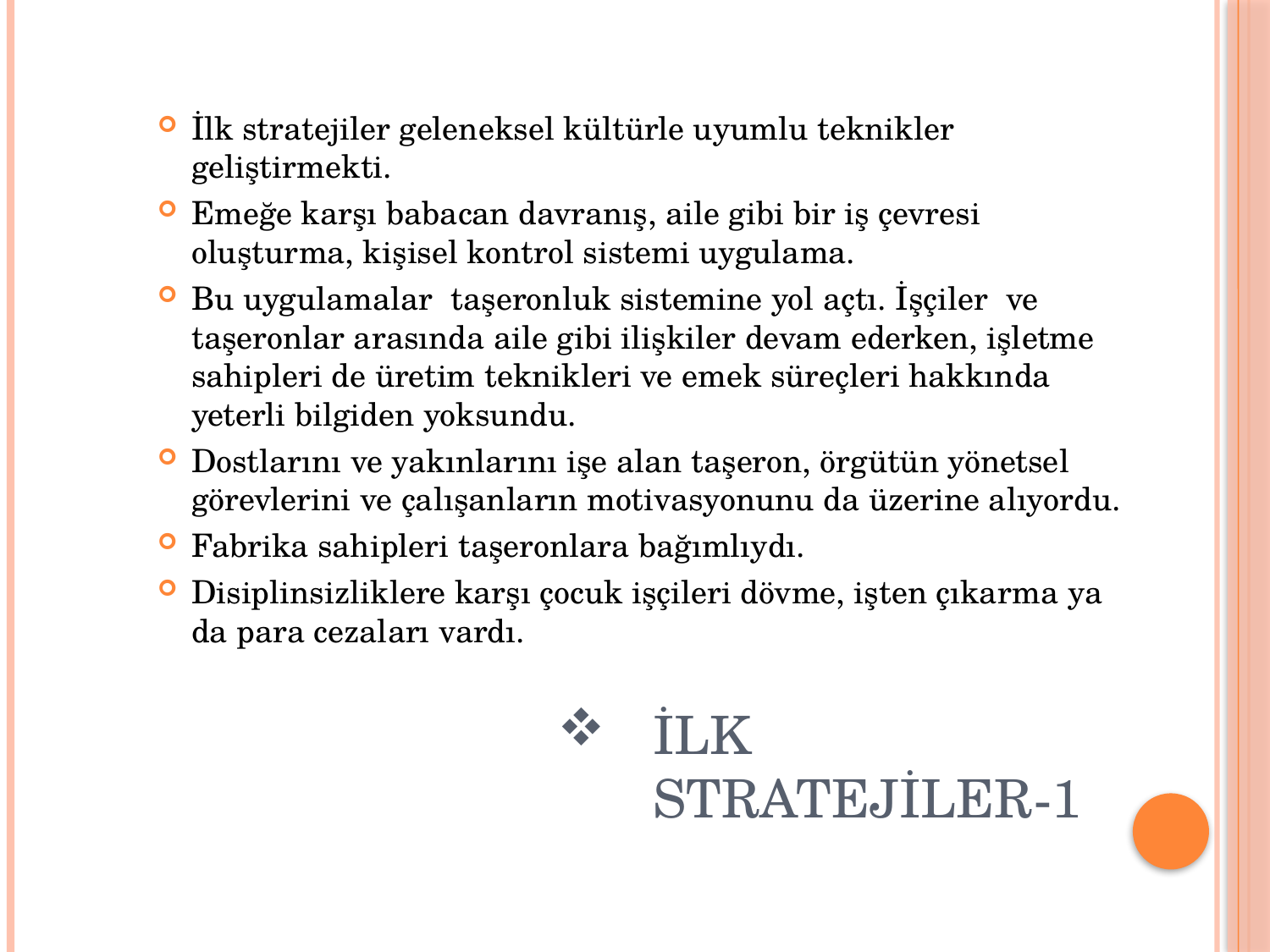

İlk stratejiler geleneksel kültürle uyumlu teknikler geliştirmekti.
Emeğe karşı babacan davranış, aile gibi bir iş çevresi oluşturma, kişisel kontrol sistemi uygulama.
Bu uygulamalar  taşeronluk sistemine yol açtı. İşçiler  ve taşeronlar arasında aile gibi ilişkiler devam ederken, işletme sahipleri de üretim teknikleri ve emek süreçleri hakkında yeterli bilgiden yoksundu.
Dostlarını ve yakınlarını işe alan taşeron, örgütün yönetsel görevlerini ve çalışanların motivasyonunu da üzerine alıyordu.
Fabrika sahipleri taşeronlara bağımlıydı.
Disiplinsizliklere karşı çocuk işçileri dövme, işten çıkarma ya da para cezaları vardı.
# İlk stratejiler-1